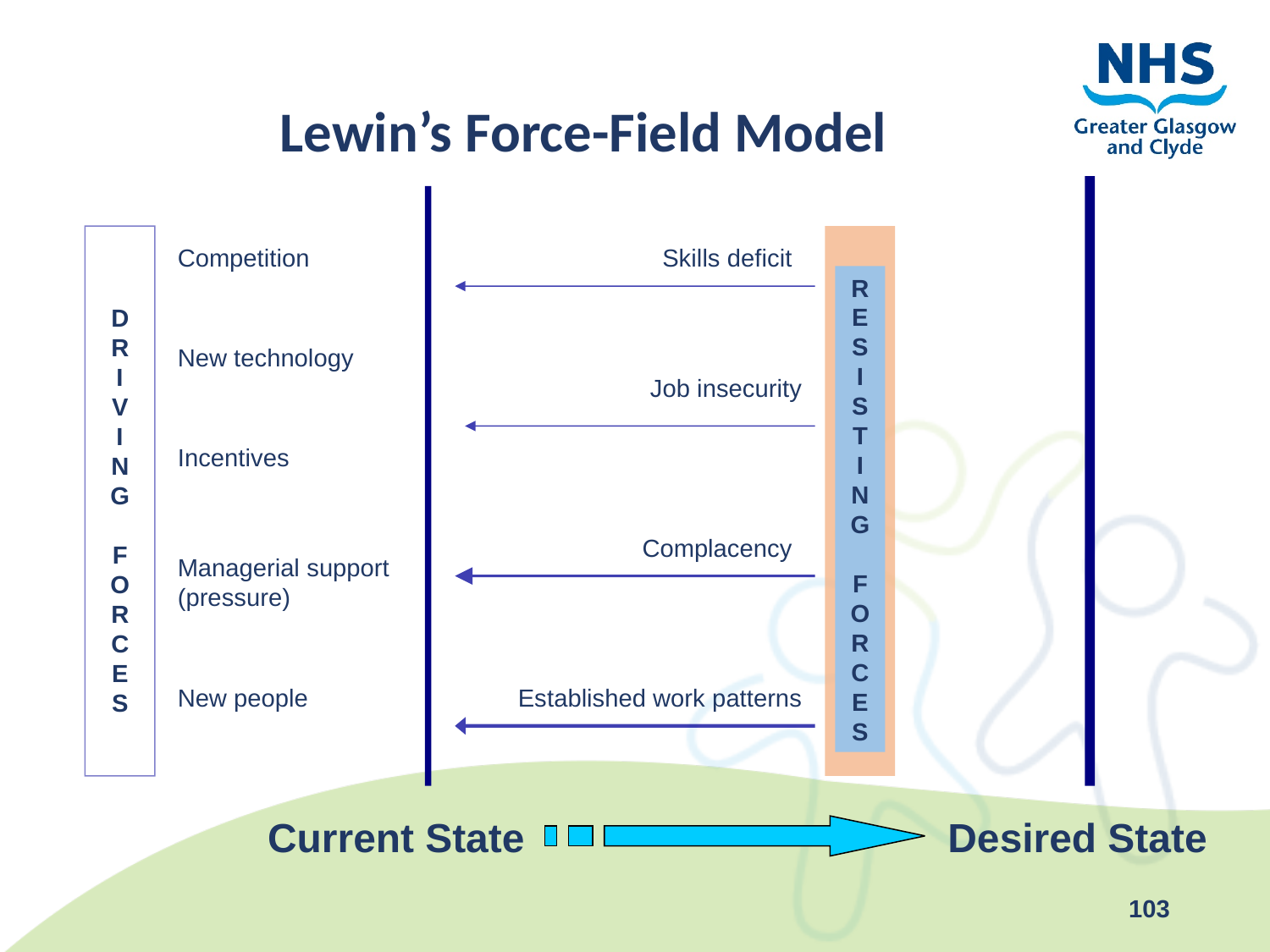

# Lewin’s Force-Field Model

Skills deficit
Competition
R
E
S
I
S
T
I
N
G

F
O
R
C
E
S

D
R
I
V
I
N
G

F
O
R
C
E
S
New technology
Job insecurity

Incentives

Complacency
Managerial support (pressure)

New people
Established work patterns

Current State
Desired State

103